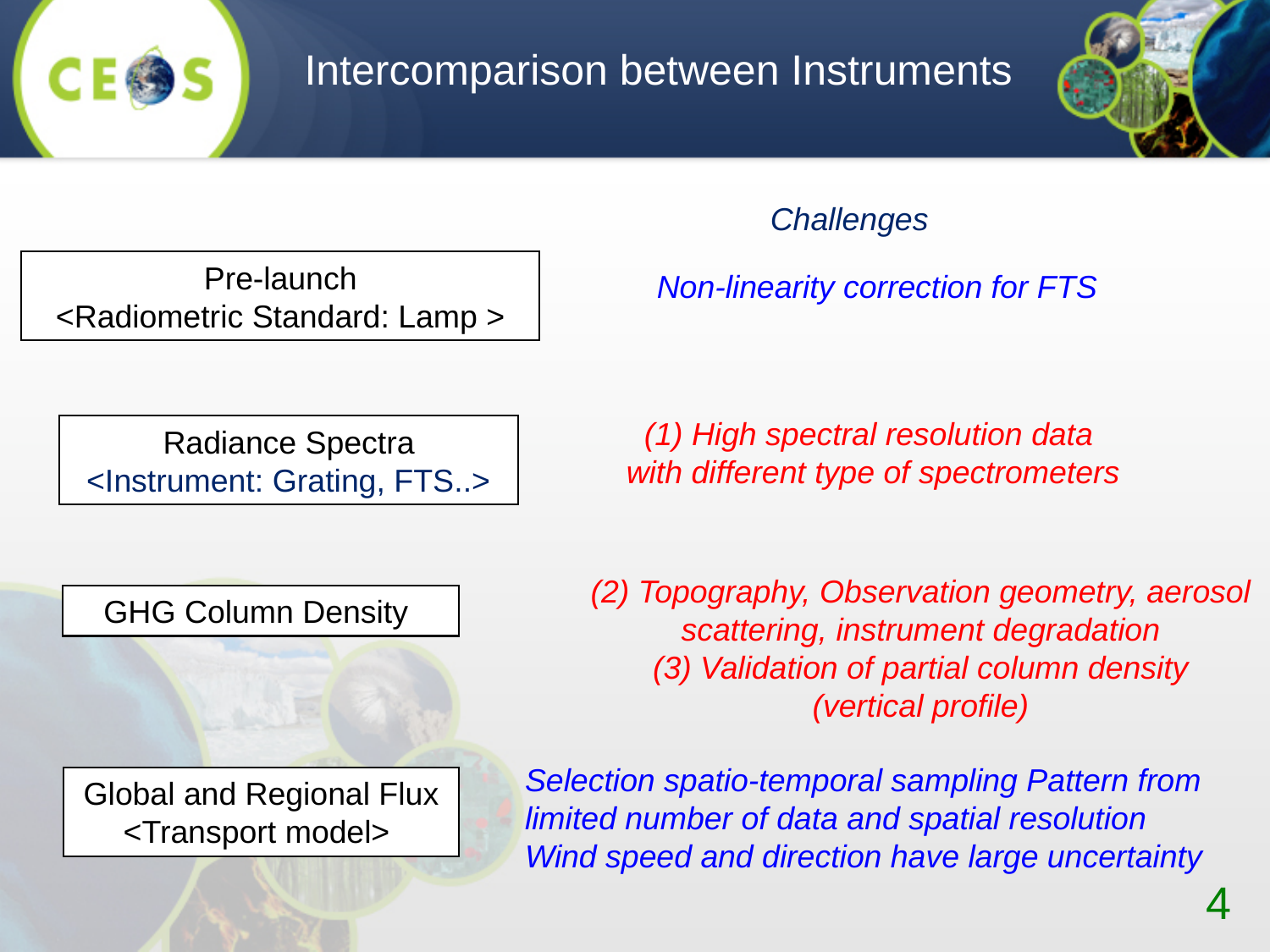

Intercomparison between Instruments
Challenges
Pre-launch
<Radiometric Standard: Lamp >
Non-linearity correction for FTS
High spectral resolution data
 with different type of spectrometers
Radiance Spectra
<Instrument: Grating, FTS..>
(2) Topography, Observation geometry, aerosol scattering, instrument degradation
(3) Validation of partial column density
 (vertical profile)
GHG Column Density
Selection spatio-temporal sampling Pattern from
limited number of data and spatial resolution
Wind speed and direction have large uncertainty
Global and Regional Flux
<Transport model>
4